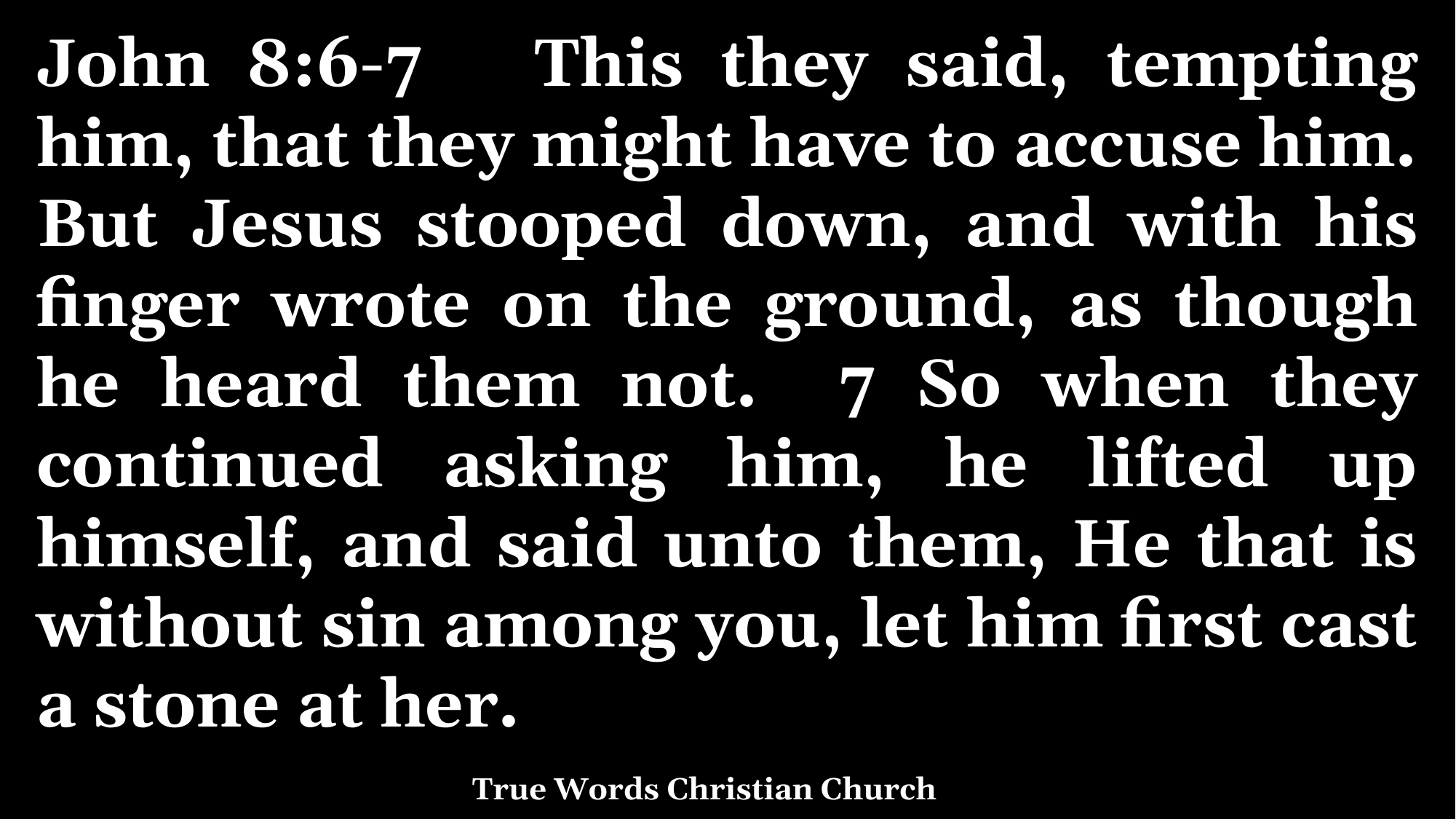

John 8:6-7   This they said, tempting him, that they might have to accuse him. But Jesus stooped down, and with his finger wrote on the ground, as though he heard them not.  7 So when they continued asking him, he lifted up himself, and said unto them, He that is without sin among you, let him first cast a stone at her.
True Words Christian Church